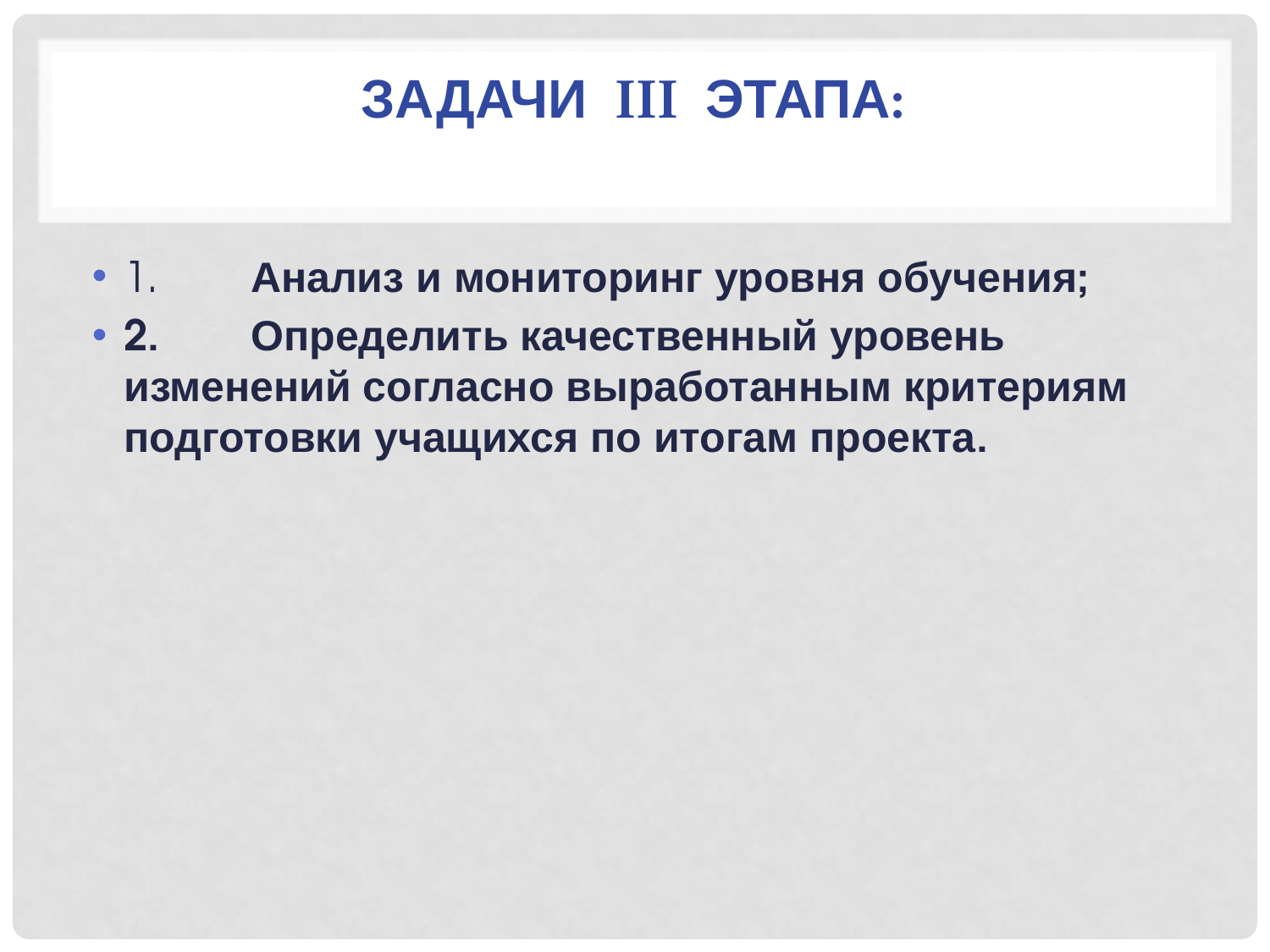

# Задачи  III  этапа:
1.	Анализ и мониторинг уровня обучения;
2.	Определить качественный уровень изменений согласно выработанным критериям подготовки учащихся по итогам проекта.